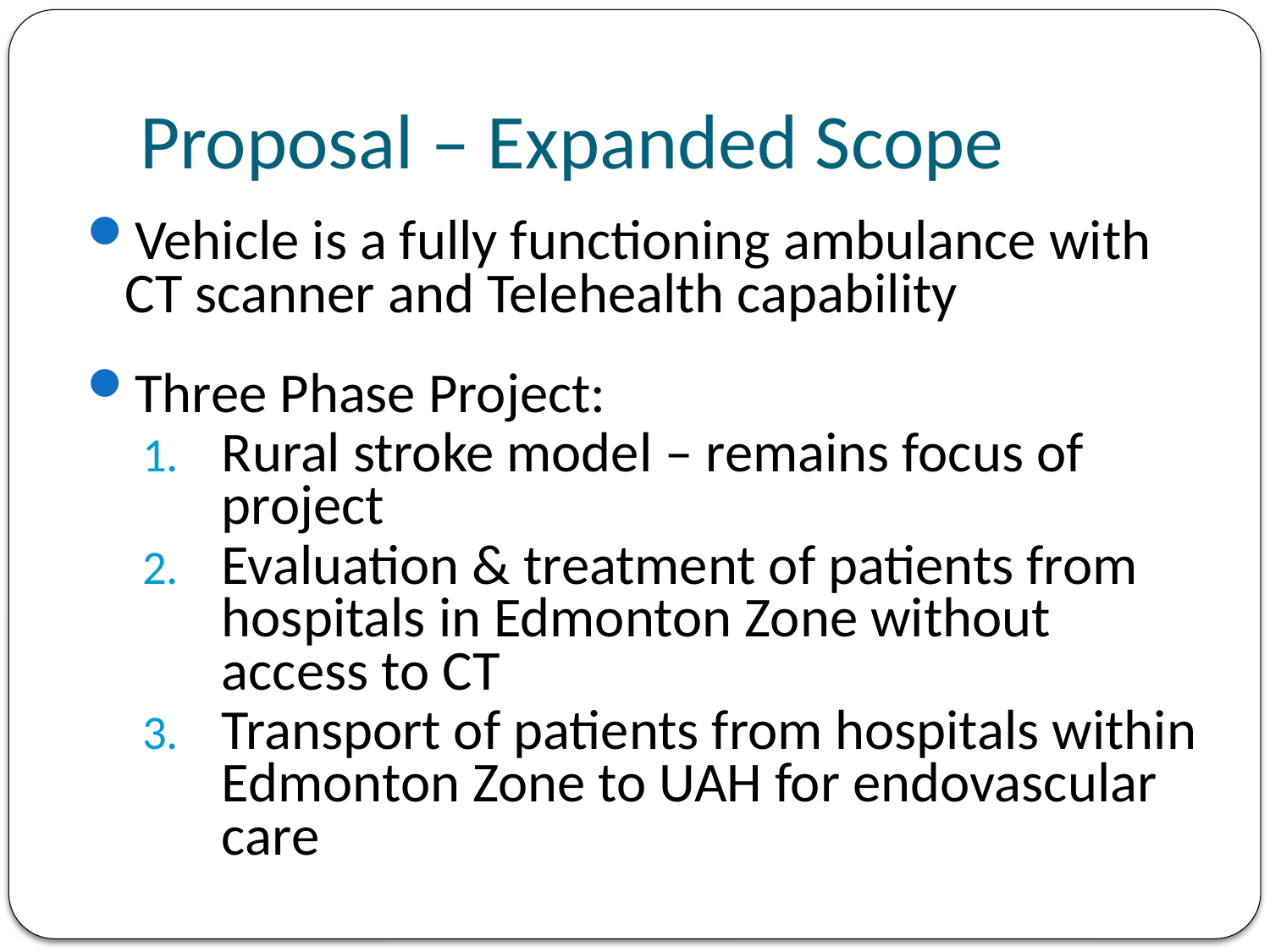

# Proposal – Expanded Scope
Vehicle is a fully functioning ambulance with CT scanner and Telehealth capability

Three Phase Project:
Rural stroke model – remains focus of project
Evaluation & treatment of patients from hospitals in Edmonton Zone without access to CT
Transport of patients from hospitals within Edmonton Zone to UAH for endovascular care